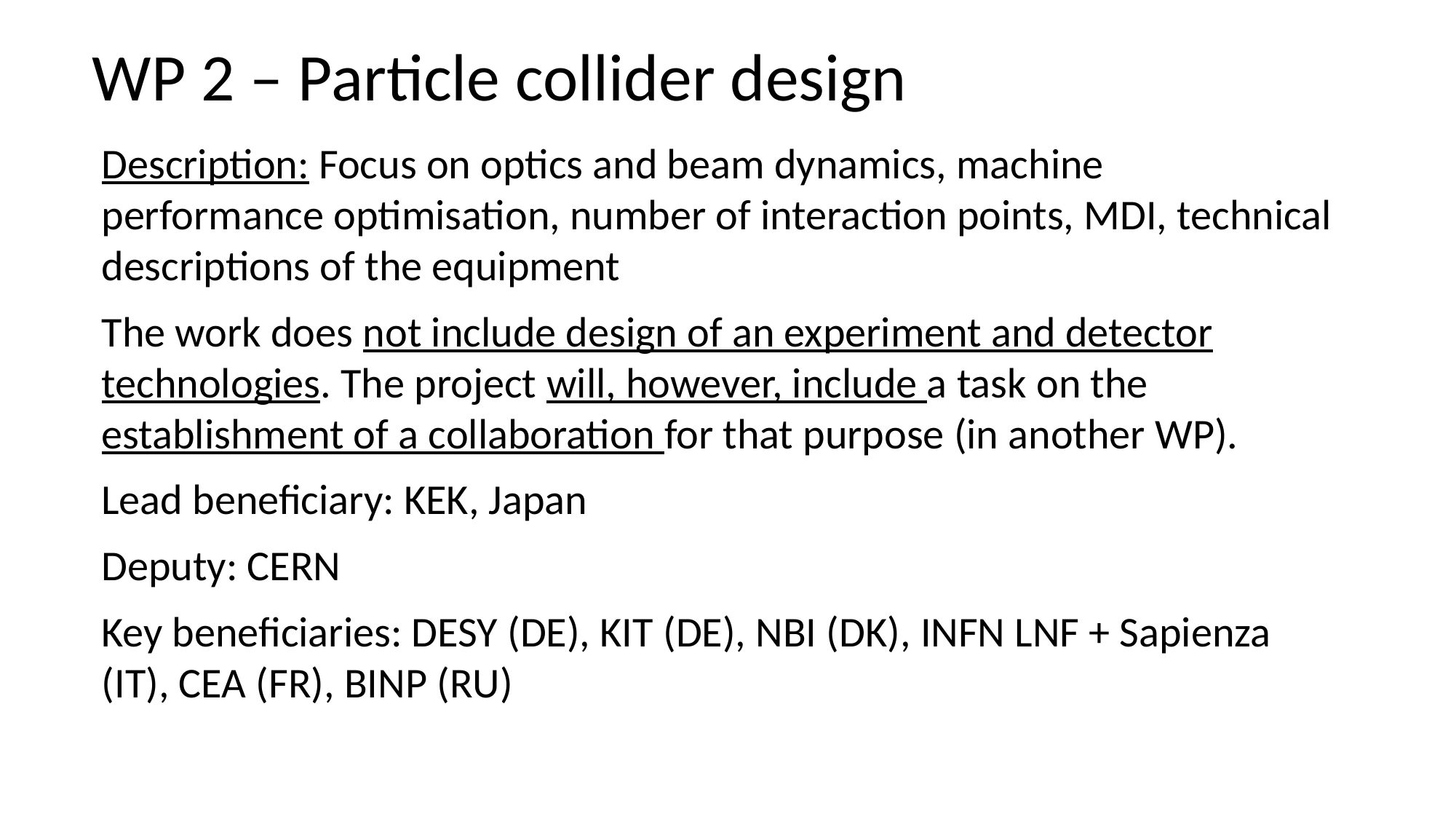

# WP 2 – Particle collider design
Description: Focus on optics and beam dynamics, machine performance optimisation, number of interaction points, MDI, technical descriptions of the equipment
The work does not include design of an experiment and detector technologies. The project will, however, include a task on the establishment of a collaboration for that purpose (in another WP).
Lead beneficiary: KEK, Japan
Deputy: CERN
Key beneficiaries: DESY (DE), KIT (DE), NBI (DK), INFN LNF + Sapienza (IT), CEA (FR), BINP (RU)